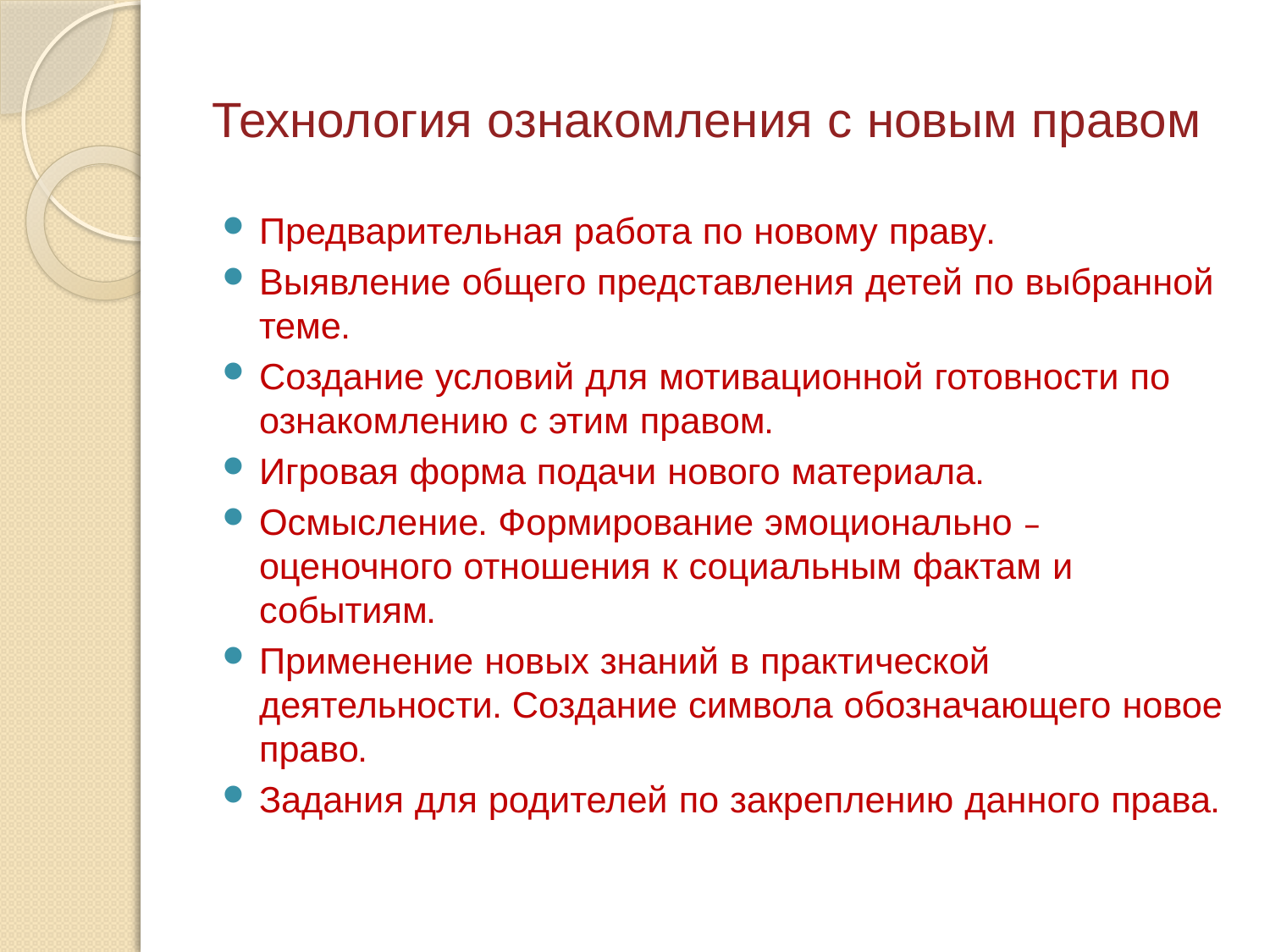

# Технология ознакомления с новым правом
Предварительная работа по новому праву.
Выявление общего представления детей по выбранной теме.
Создание условий для мотивационной готовности по ознакомлению с этим правом.
Игровая форма подачи нового материала.
Осмысление. Формирование эмоционально – оценочного отношения к социальным фактам и событиям.
Применение новых знаний в практической деятельности. Создание символа обозначающего новое право.
Задания для родителей по закреплению данного права.